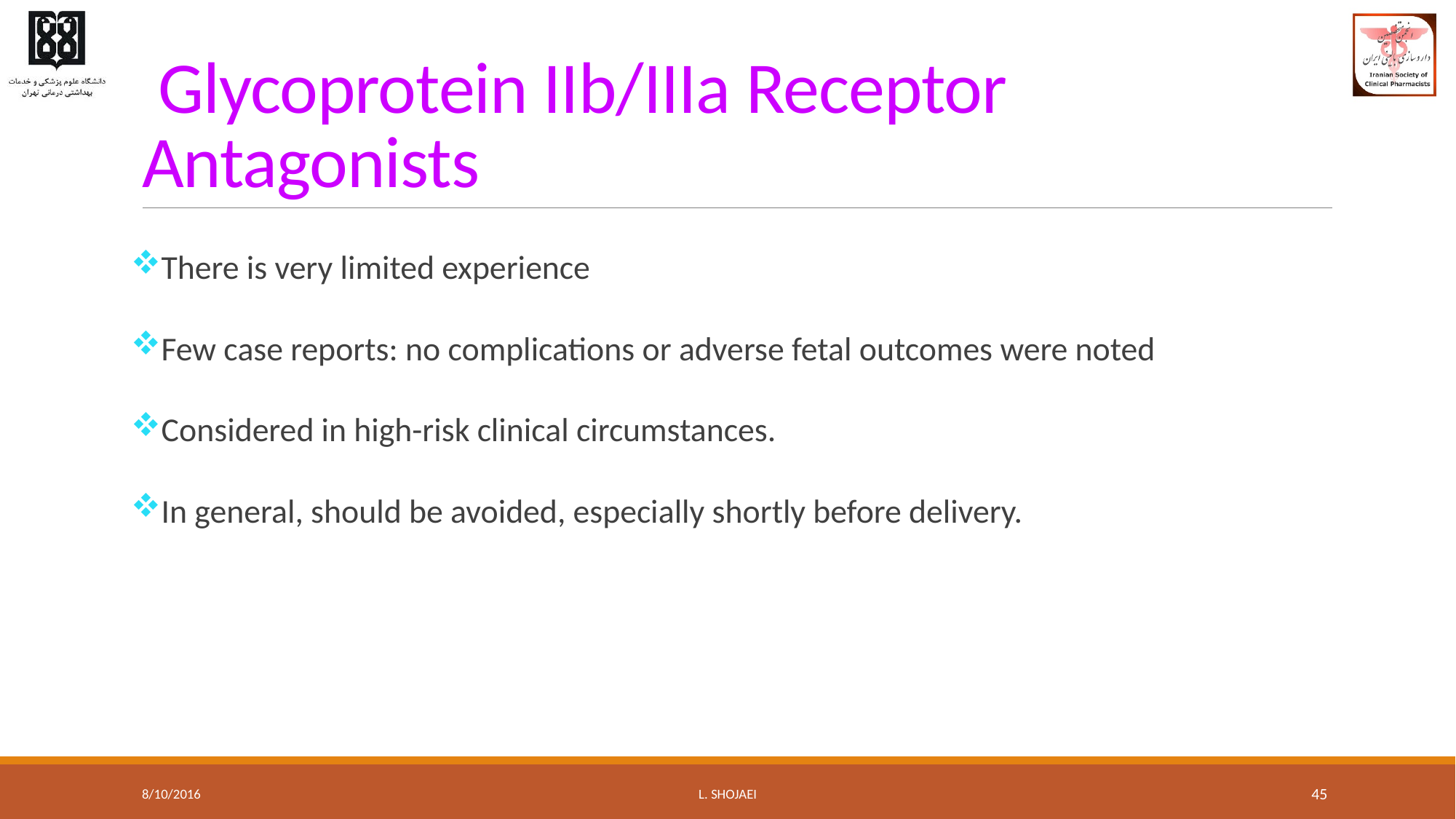

# Glycoprotein IIb/IIIa Receptor Antagonists
There is very limited experience
Few case reports: no complications or adverse fetal outcomes were noted
Considered in high-risk clinical circumstances.
In general, should be avoided, especially shortly before delivery.

8/10/2016
L. Shojaei
45